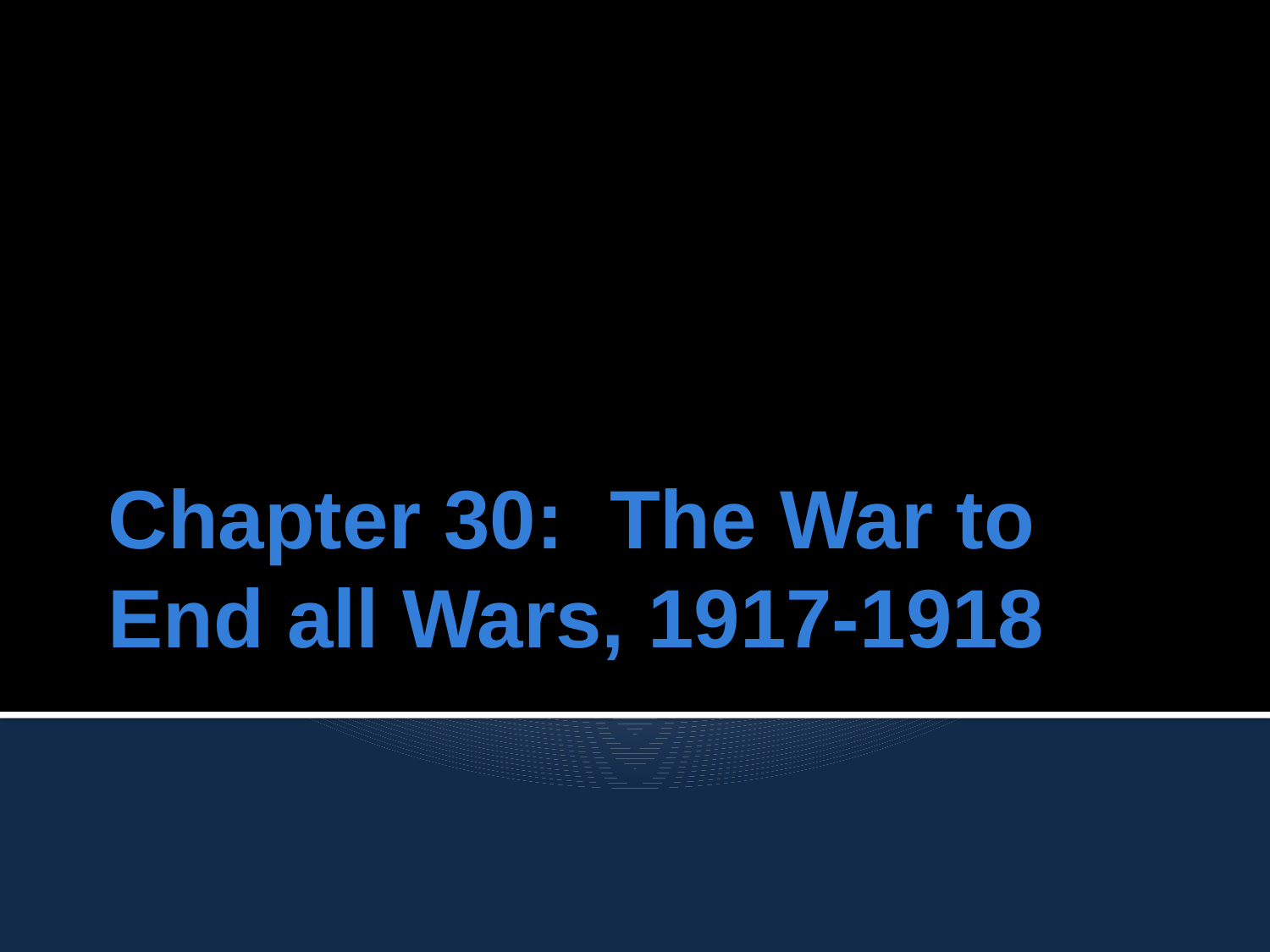

# Chapter 30:  The War to End all Wars, 1917-1918